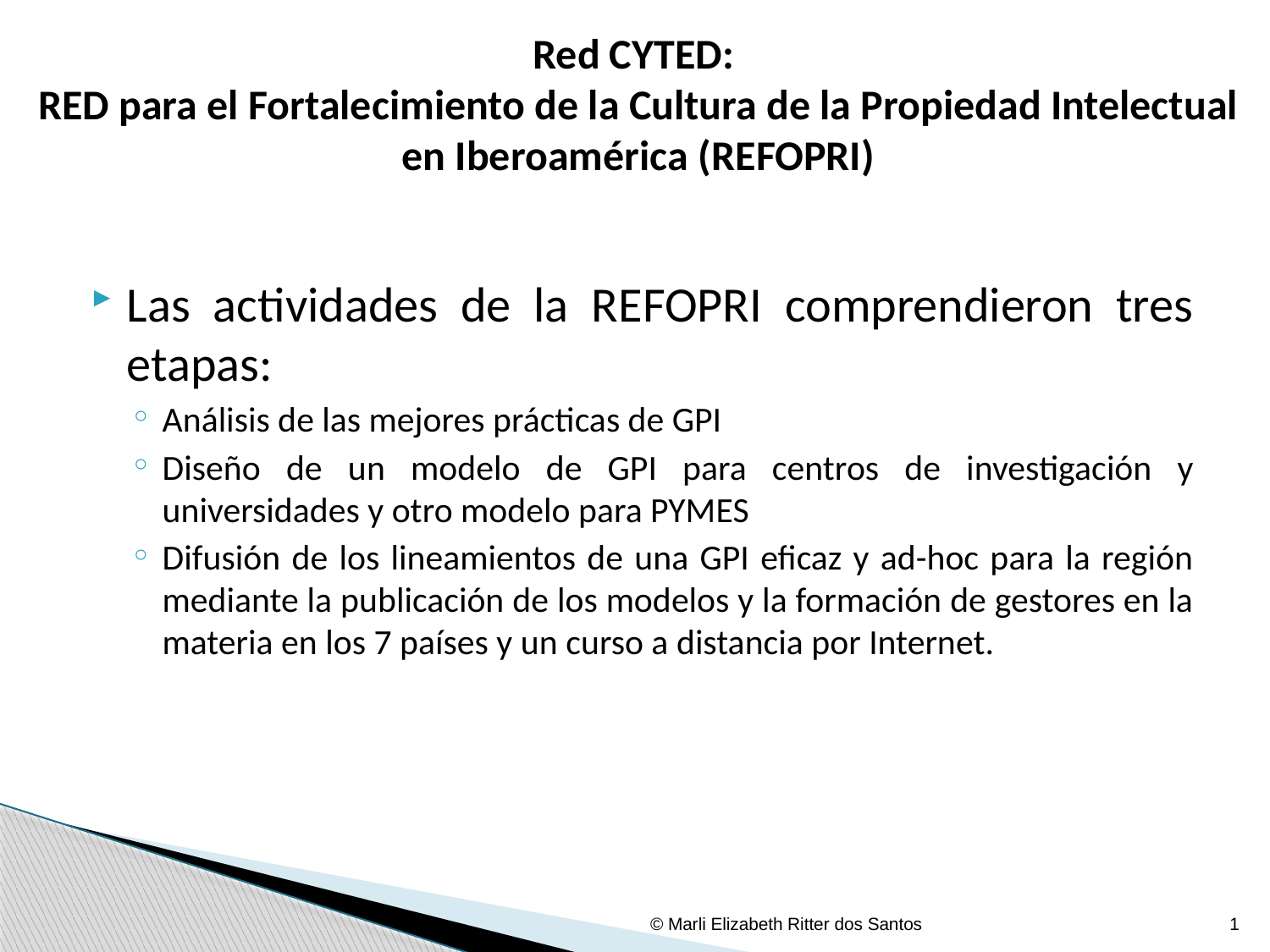

Red CYTED:
RED para el Fortalecimiento de la Cultura de la Propiedad Intelectual en Iberoamérica (REFOPRI)
#
Las actividades de la REFOPRI comprendieron tres etapas:
Análisis de las mejores prácticas de GPI
Diseño de un modelo de GPI para centros de investigación y universidades y otro modelo para PYMES
Difusión de los lineamientos de una GPI eficaz y ad-hoc para la región mediante la publicación de los modelos y la formación de gestores en la materia en los 7 países y un curso a distancia por Internet.

© Marli Elizabeth Ritter dos Santos
10